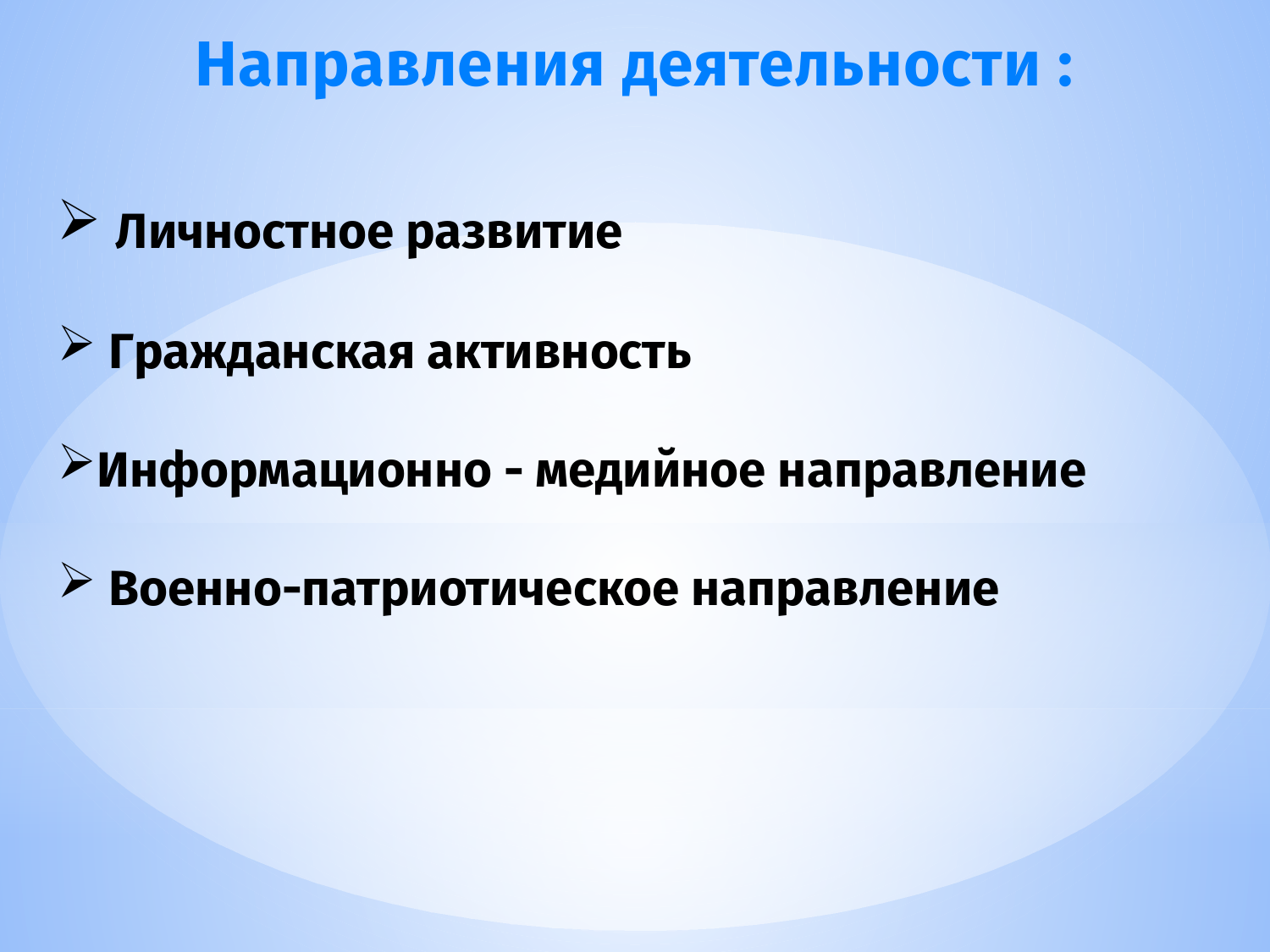

Направления деятельности :
 Личностное развитие

 Гражданская активность

Информационно - медийное направление

 Военно-патриотическое направление